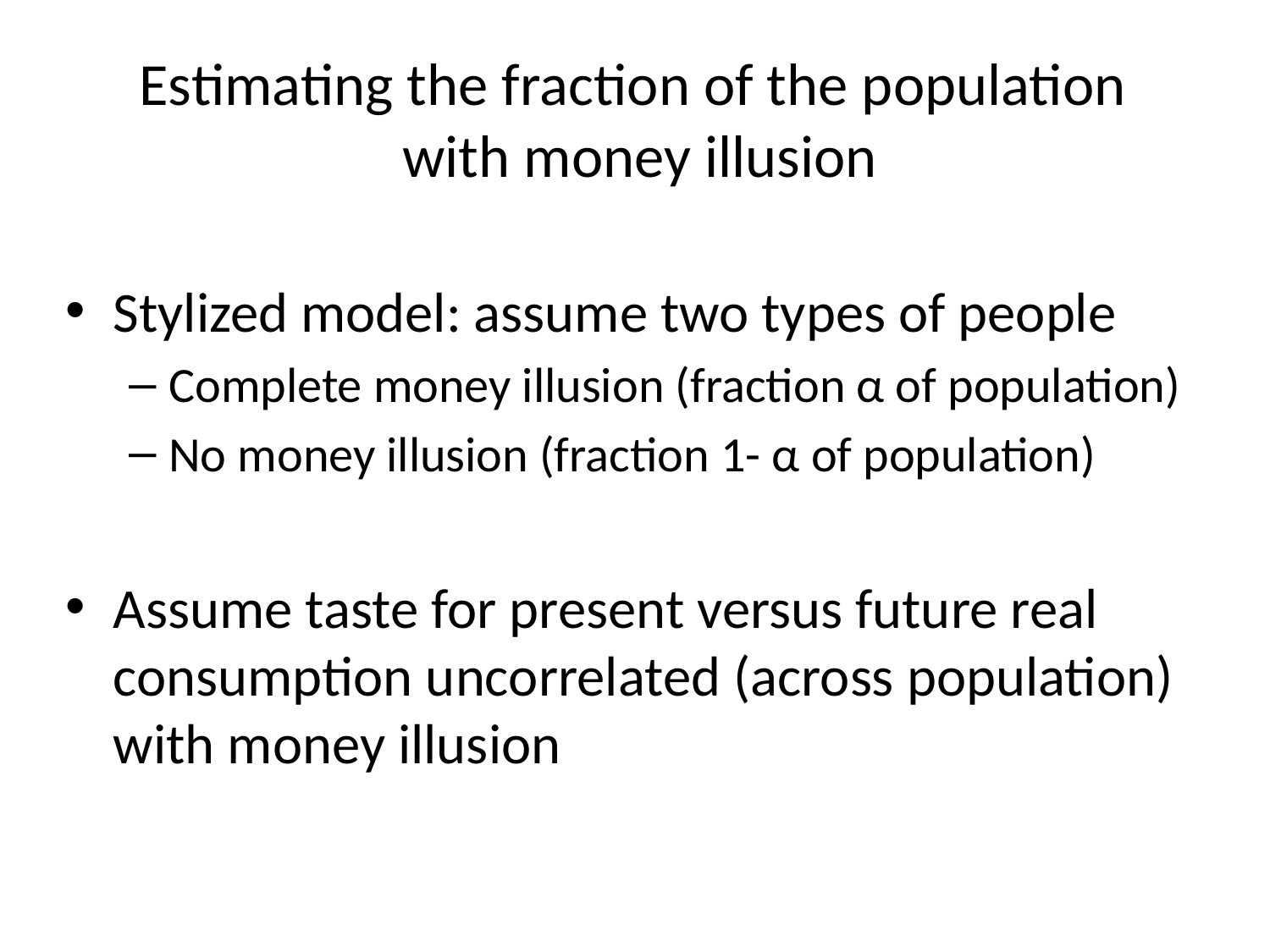

# Estimating the fraction of the population with money illusion
Stylized model: assume two types of people
Complete money illusion (fraction α of population)
No money illusion (fraction 1- α of population)

Assume taste for present versus future real consumption uncorrelated (across population) with money illusion